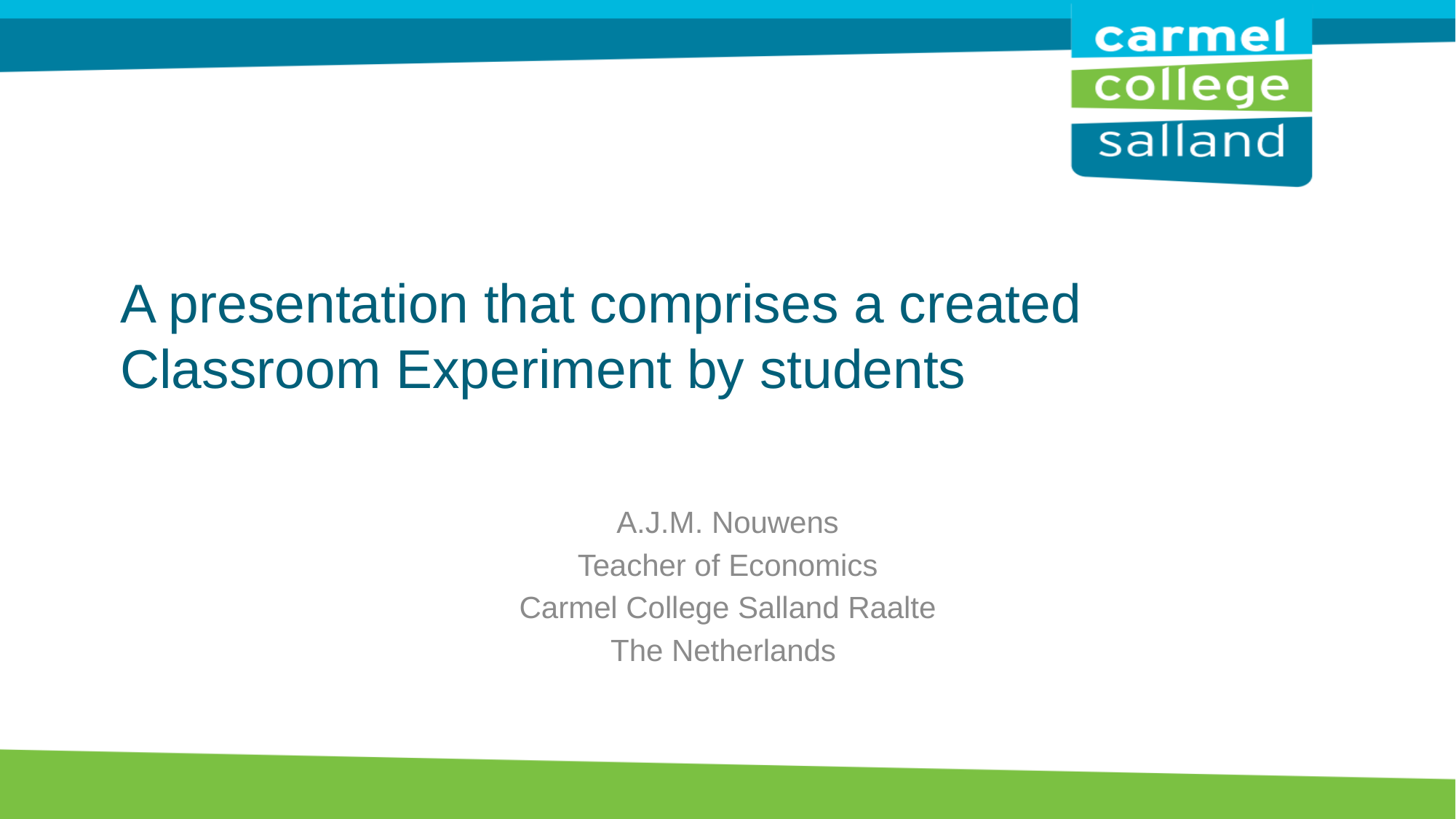

# A presentation that comprises a created Classroom Experiment by students
A.J.M. Nouwens
Teacher of Economics
Carmel College Salland Raalte
The Netherlands